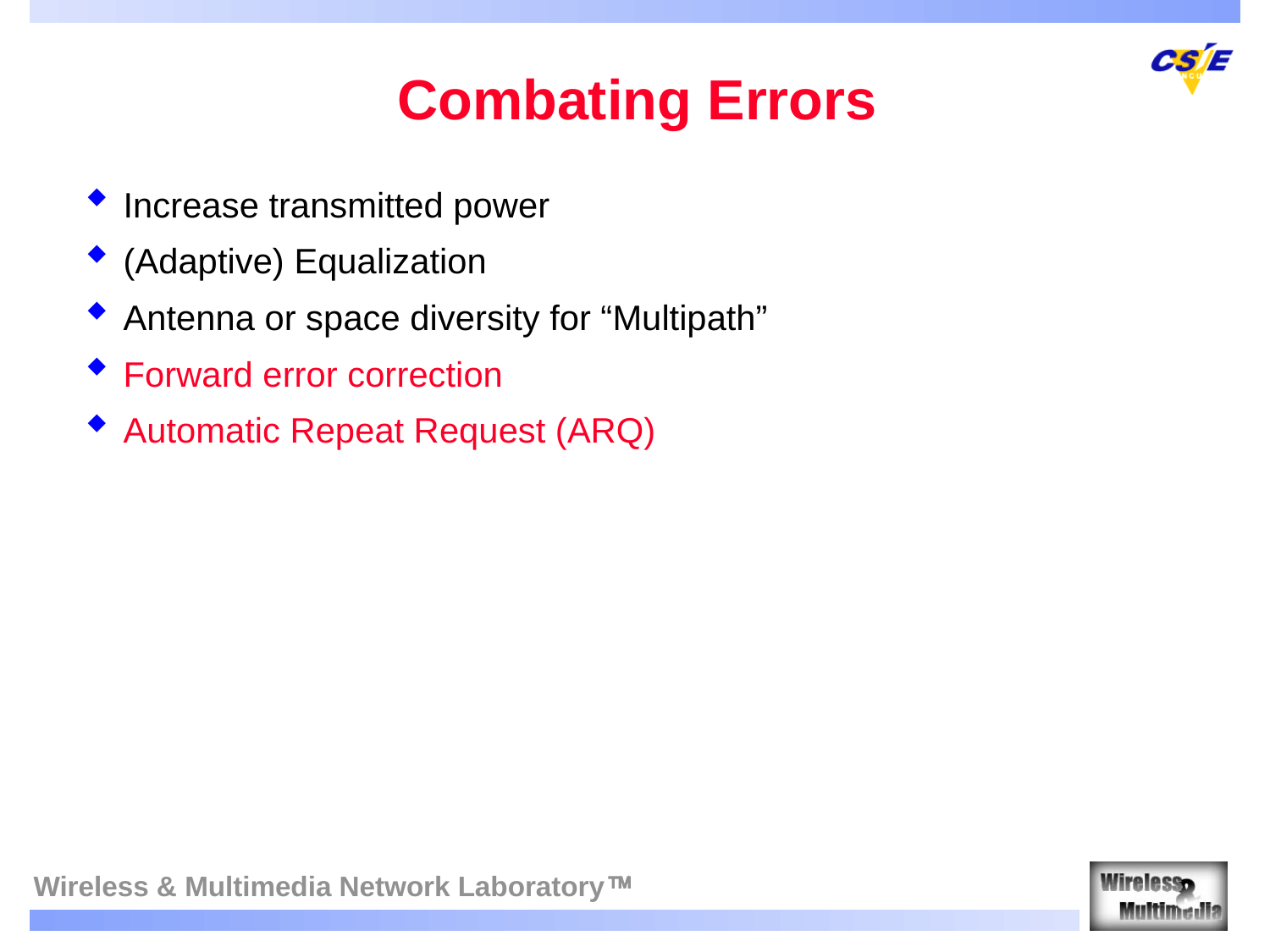

# Combating Errors
Increase transmitted power
(Adaptive) Equalization
Antenna or space diversity for “Multipath”
Forward error correction
Automatic Repeat Request (ARQ)